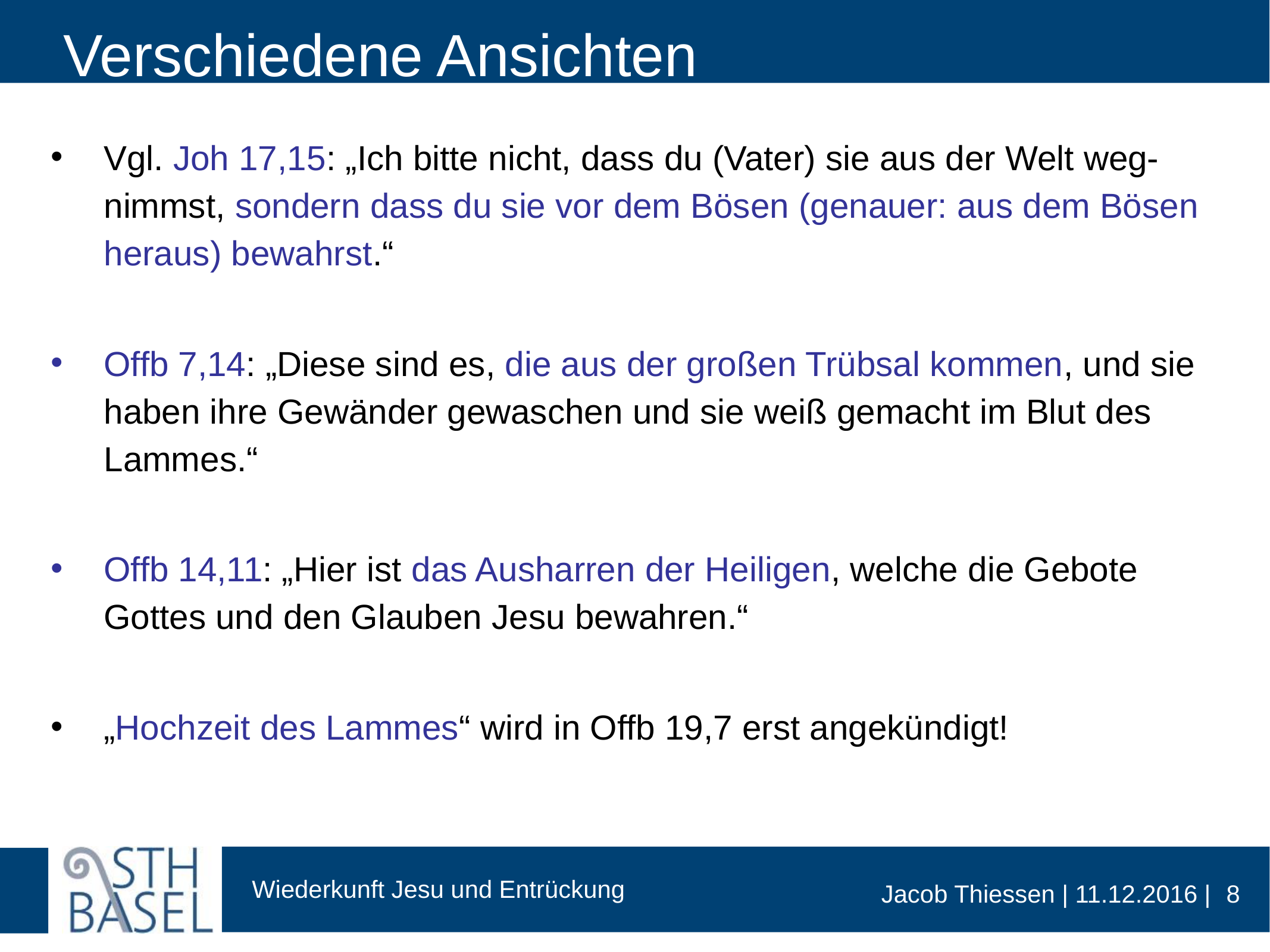

# Verschiedene Ansichten
Vgl. Joh 17,15: „Ich bitte nicht, dass du (Vater) sie aus der Welt weg-nimmst, sondern dass du sie vor dem Bösen (genauer: aus dem Bösen heraus) bewahrst.“
Offb 7,14: „Diese sind es, die aus der großen Trübsal kommen, und sie haben ihre Gewänder gewaschen und sie weiß gemacht im Blut des Lammes.“
Offb 14,11: „Hier ist das Ausharren der Heiligen, welche die Gebote Gottes und den Glauben Jesu bewahren.“
„Hochzeit des Lammes“ wird in Offb 19,7 erst angekündigt!
8